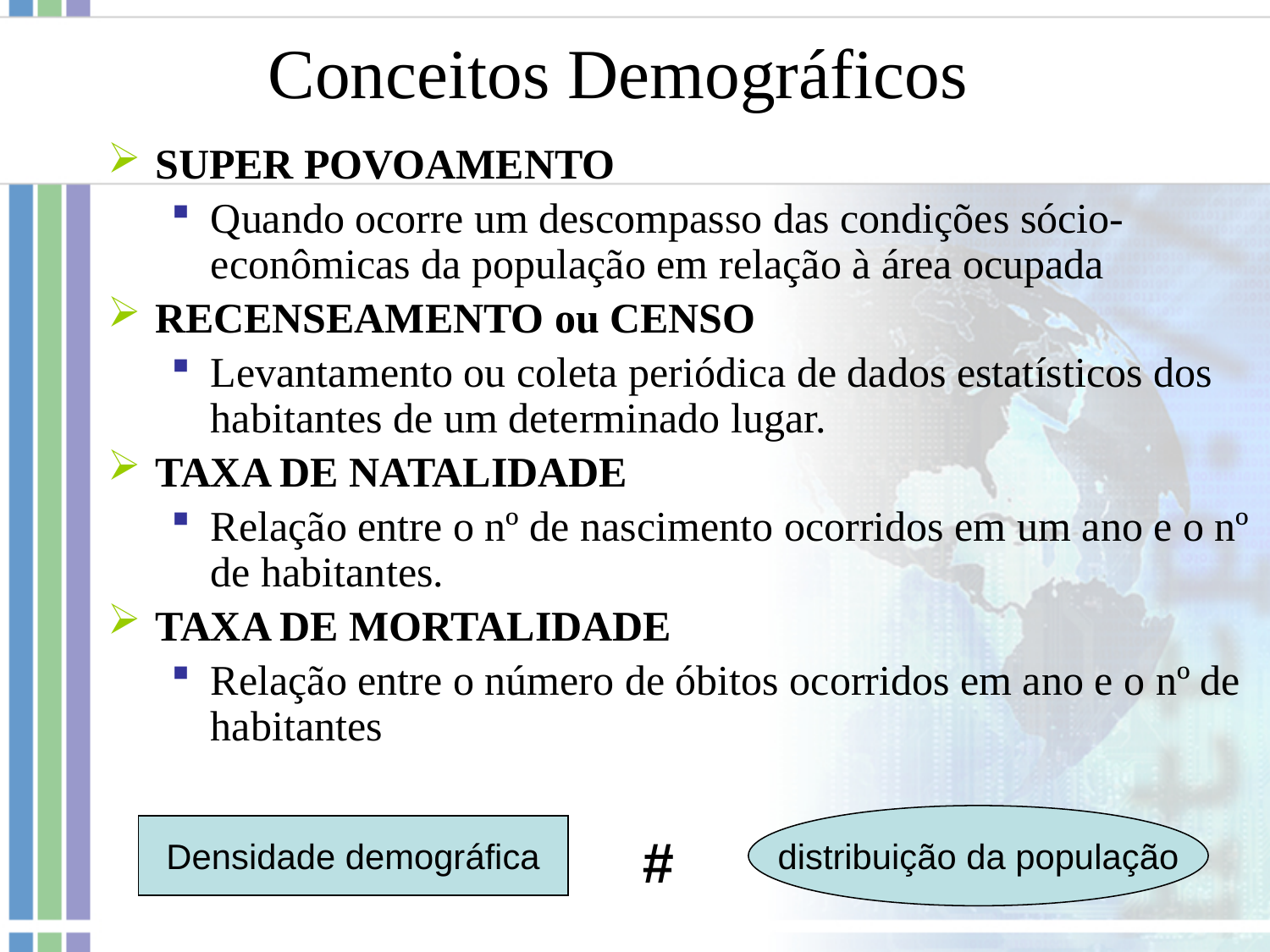

# Conceitos Demográficos
SUPER POVOAMENTO
Quando ocorre um descompasso das condições sócio-econômicas da população em relação à área ocupada
RECENSEAMENTO ou CENSO
Levantamento ou coleta periódica de dados estatísticos dos habitantes de um determinado lugar.
TAXA DE NATALIDADE
Relação entre o nº de nascimento ocorridos em um ano e o nº de habitantes.
TAXA DE MORTALIDADE
Relação entre o número de óbitos ocorridos em ano e o nº de habitantes
distribuição da população
Densidade demográfica
#